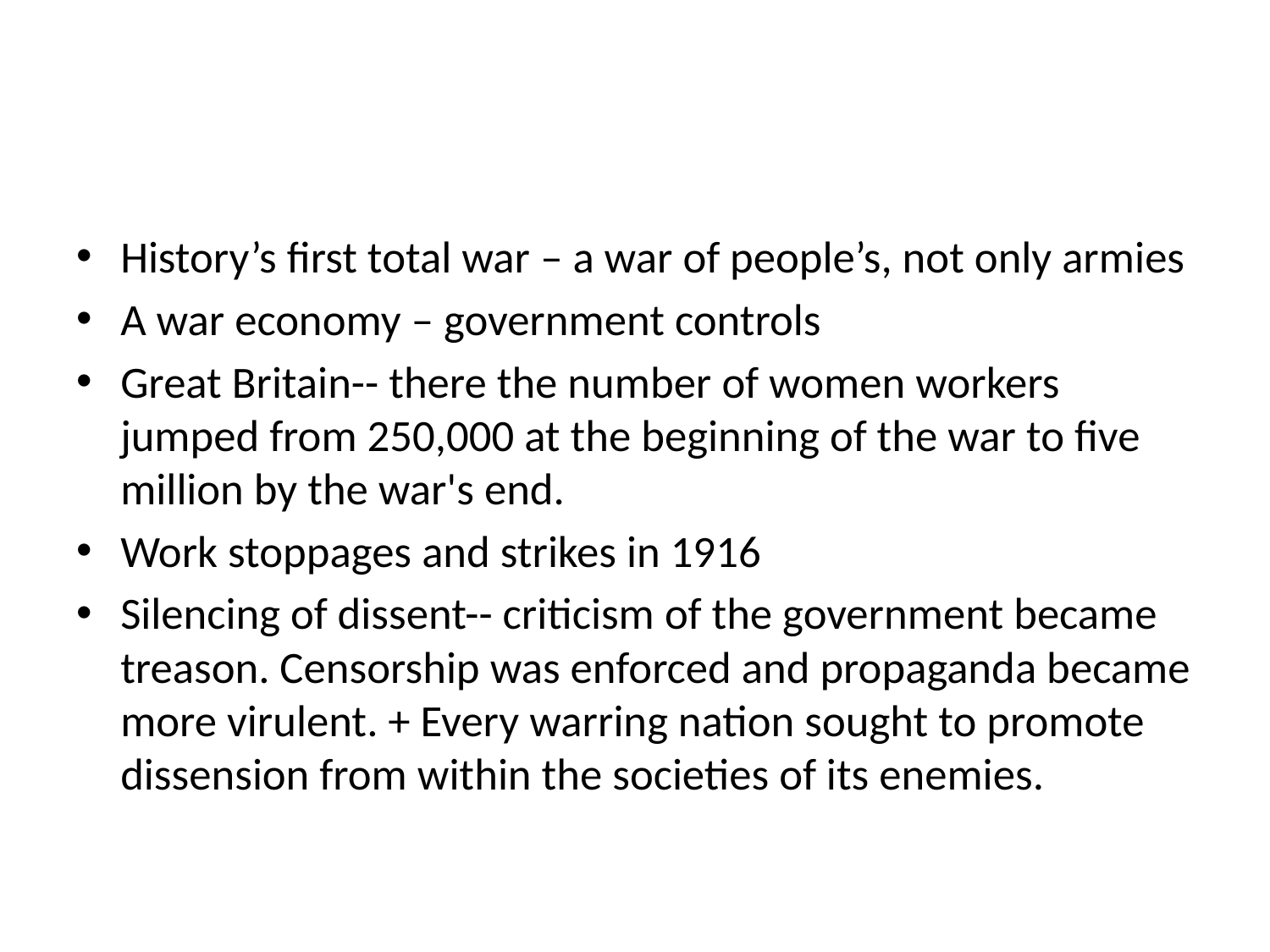

#
History’s first total war – a war of people’s, not only armies
A war economy – government controls
Great Britain-- there the number of women workers jumped from 250,000 at the beginning of the war to five million by the war's end.
Work stoppages and strikes in 1916
Silencing of dissent-- criticism of the government became treason. Censorship was enforced and propaganda became more virulent. + Every warring nation sought to promote dissension from within the societies of its enemies.